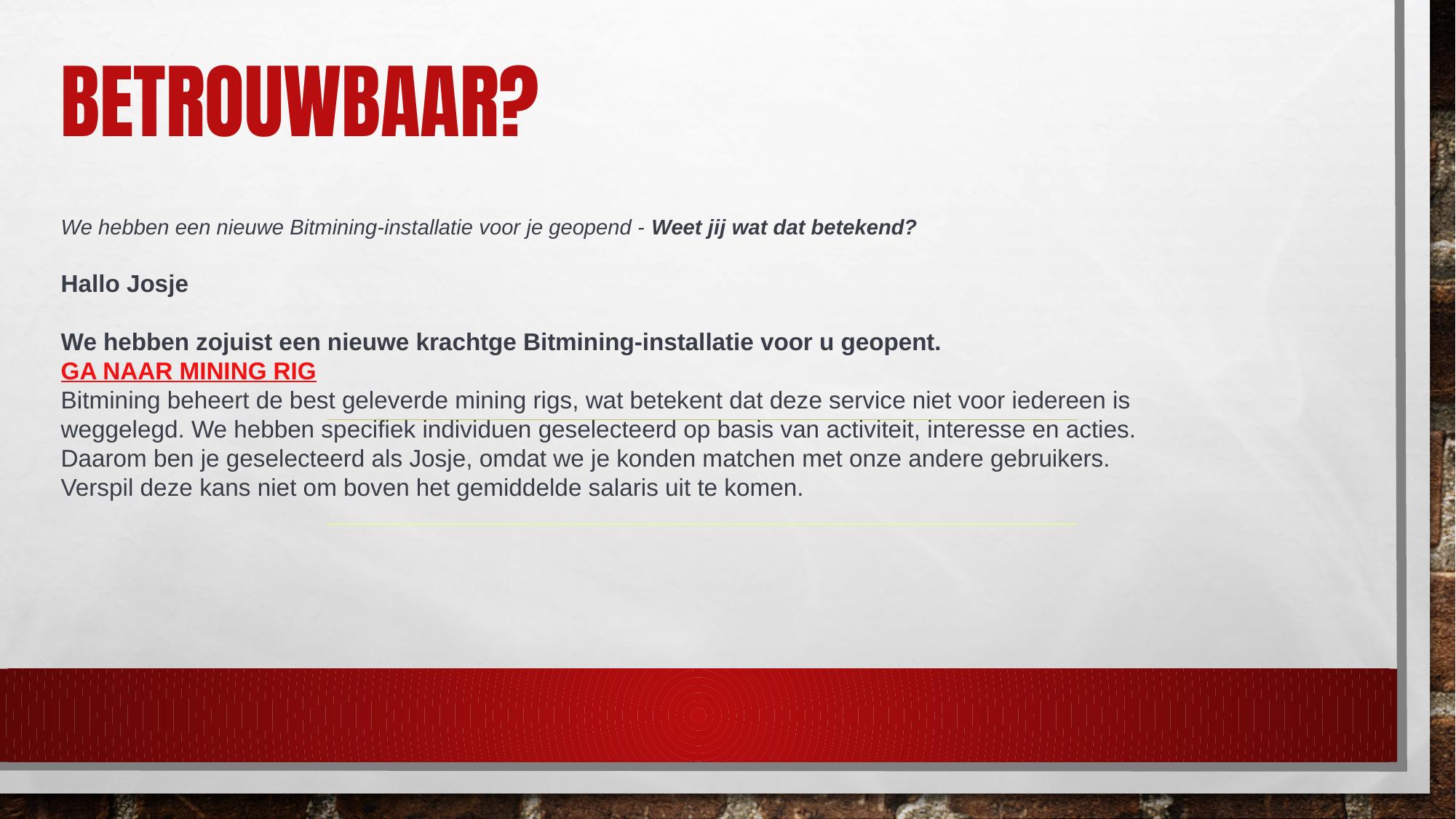

Betrouwbaar?
We hebben een nieuwe Bitmining-installatie voor je geopend - Weet jij wat dat betekend?

Hallo Josje

We hebben zojuist een nieuwe krachtge Bitmining-installatie voor u geopent.
GA NAAR MINING RIG
Bitmining beheert de best geleverde mining rigs, wat betekent dat deze service niet voor iedereen is weggelegd. We hebben specifiek individuen geselecteerd op basis van activiteit, interesse en acties. Daarom ben je geselecteerd als Josje, omdat we je konden matchen met onze andere gebruikers. Verspil deze kans niet om boven het gemiddelde salaris uit te komen.
|  |
| --- |
|  |
|  |
|  |